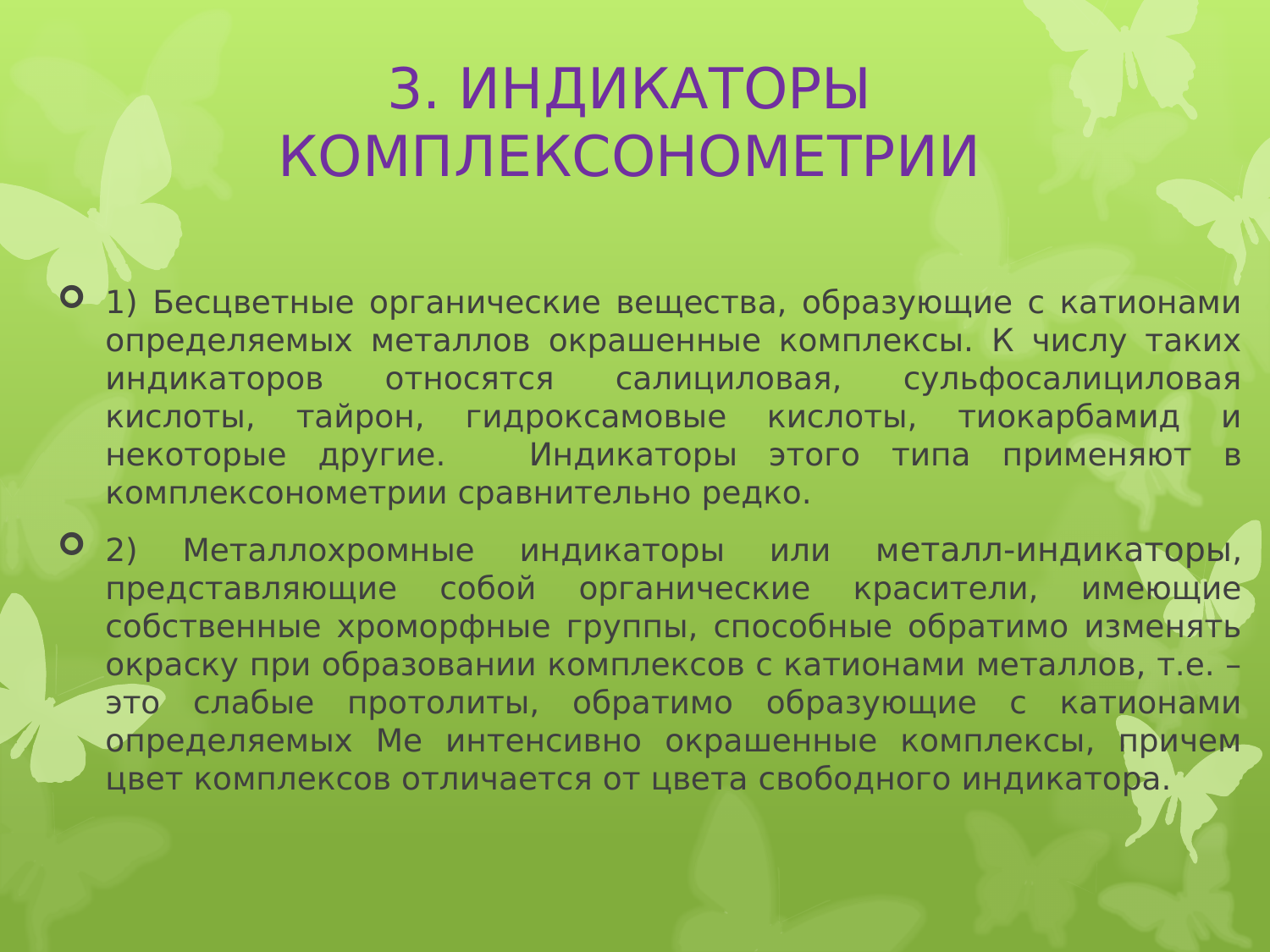

# 3. ИНДИКАТОРЫ КОМПЛЕКСОНОМЕТРИИ
1) Бесцветные органические вещества, образующие с катионами определяемых металлов окрашенные комплексы. К числу таких индикаторов относятся салициловая, сульфосалициловая кислоты, тайрон, гидроксамовые кислоты, тиокарбамид и некоторые другие. 	Индикаторы этого типа применяют в комплексонометрии сравнительно редко.
2) Металлохромные индикаторы или металл-индикаторы, представляющие собой органические красители, имеющие собственные хроморфные группы, способные обратимо изменять окраску при образовании комплексов с катионами металлов, т.е. – это слабые протолиты, обратимо образующие с катионами определяемых Ме интенсивно окрашенные комплексы, причем цвет комплексов отличается от цвета свободного индикатора.